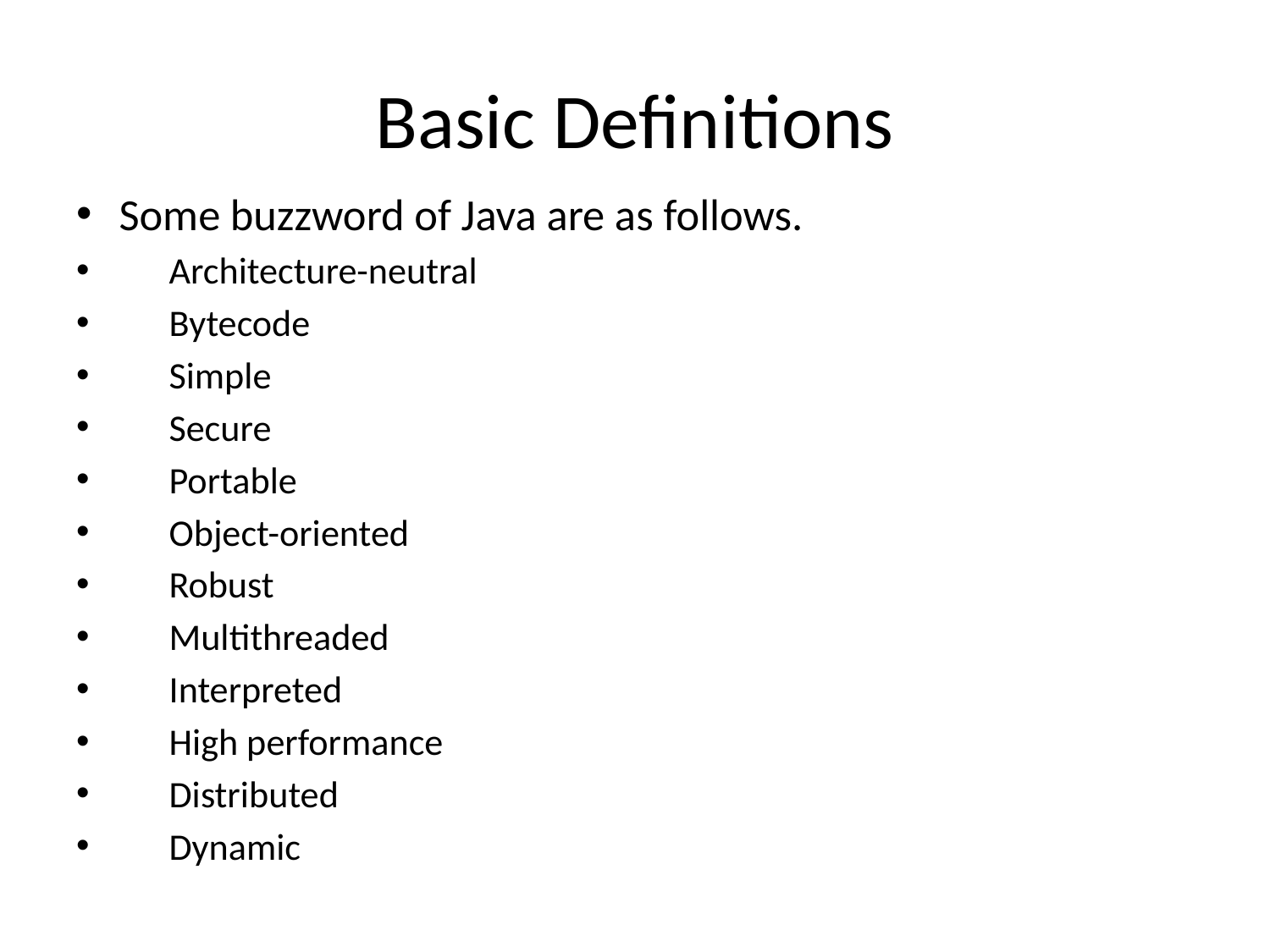

# Basic Definitions
Some buzzword of Java are as follows.
Architecture-neutral
Bytecode
Simple
Secure
Portable
Object-oriented
Robust
Multithreaded
Interpreted
High performance
Distributed
Dynamic